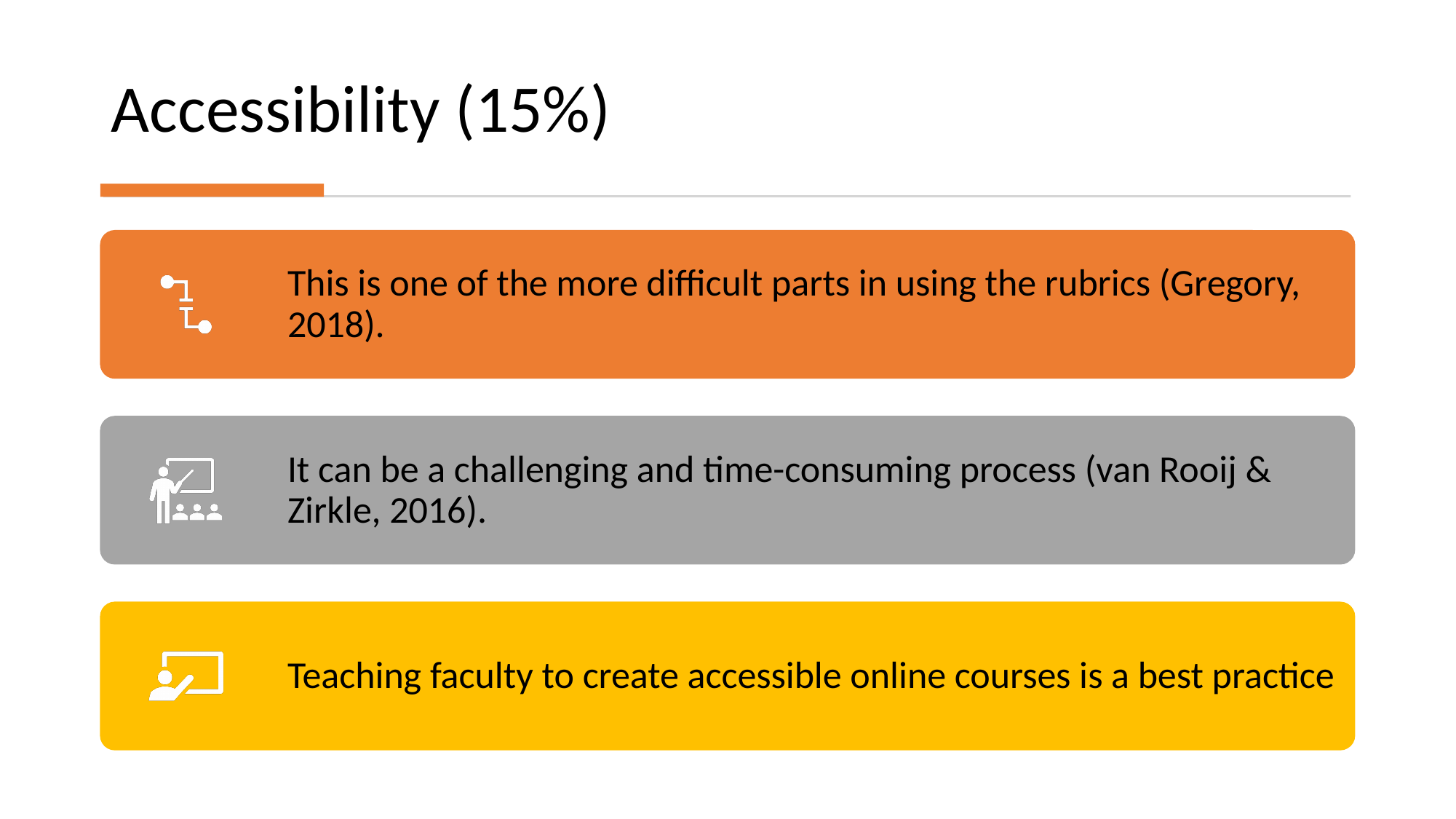

# Accessibility (15%)

This is one of the more difficult parts in using the rubrics (Gregory, 2018).
It can be a challenging and time-consuming process (van Rooij & Zirkle, 2016).
Teaching faculty to create accessible online courses is a best practice